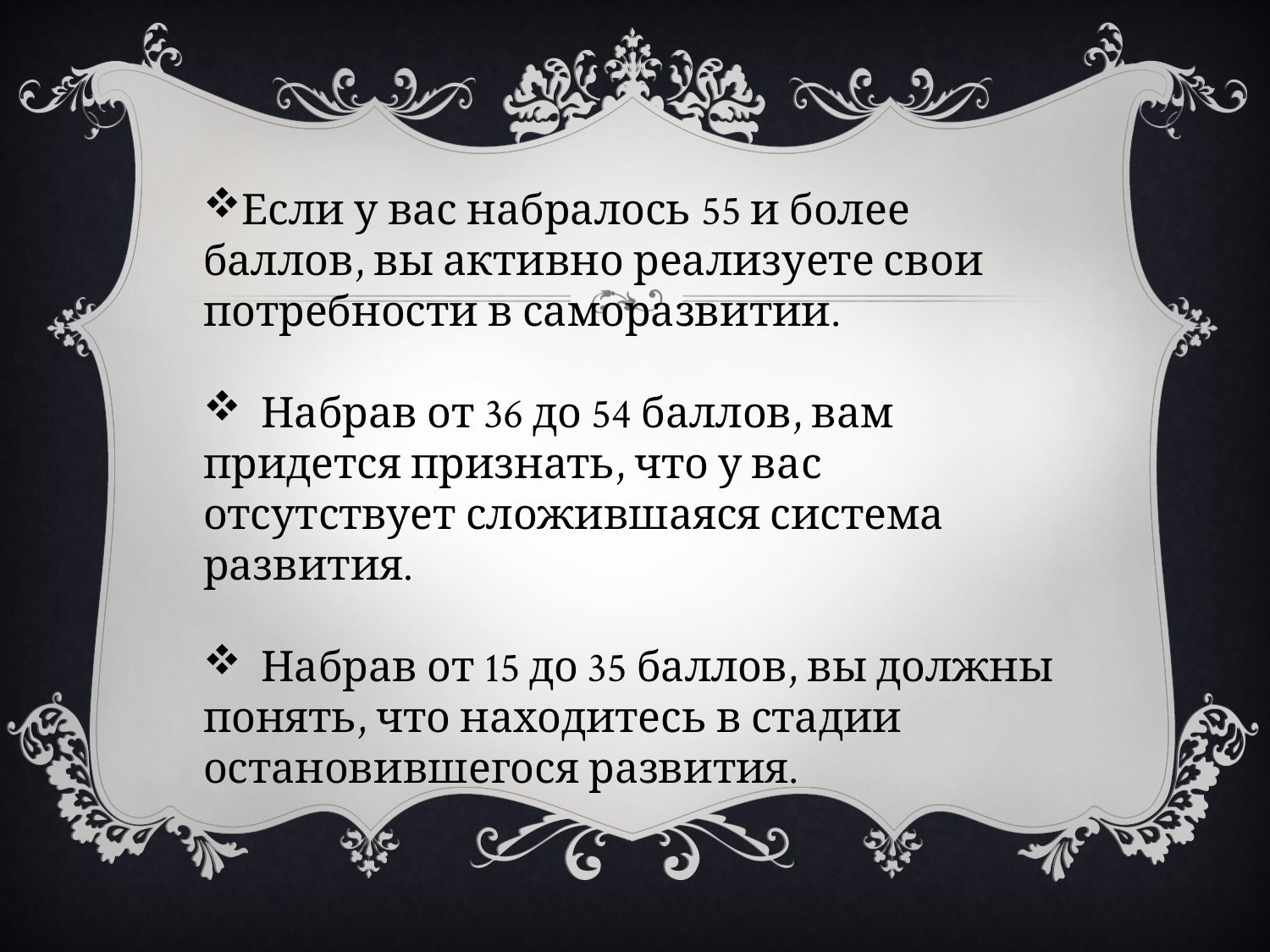

Если у вас набралось 55 и более баллов, вы активно реализуете свои потребности в саморазвитии.

  Набрав от 36 до 54 баллов, вам придется признать, что у вас отсутствует сложившаяся система развития.

  Набрав от 15 до 35 баллов, вы должны понять, что находитесь в стадии остановившегося развития.
#